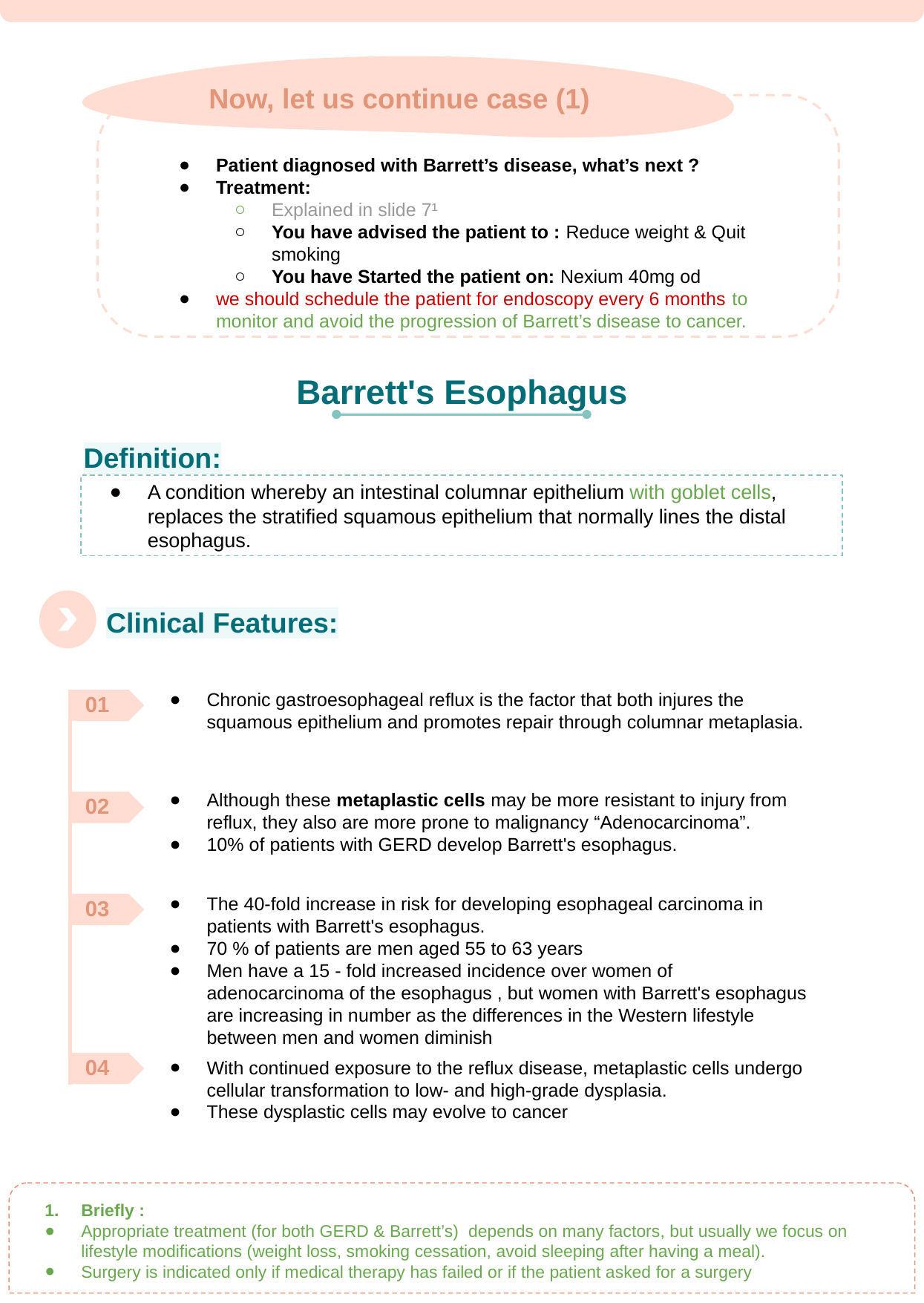

Now, let us continue case (1)

Patient diagnosed with Barrett’s disease, what’s next ?
Treatment:
Explained in slide 7¹
You have advised the patient to : Reduce weight & Quit smoking
You have Started the patient on: Nexium 40mg od
we should schedule the patient for endoscopy every 6 months to monitor and avoid the progression of Barrett’s disease to cancer.

Barrett's Esophagus
Definition:
A condition whereby an intestinal columnar epithelium with goblet cells, replaces the stratified squamous epithelium that normally lines the distal esophagus.

Clinical Features:

Chronic gastroesophageal reflux is the factor that both injures the squamous epithelium and promotes repair through columnar metaplasia.
01

Although these metaplastic cells may be more resistant to injury from reflux, they also are more prone to malignancy “Adenocarcinoma”.
10% of patients with GERD develop Barrett's esophagus.
02

The 40-fold increase in risk for developing esophageal carcinoma in patients with Barrett's esophagus.
70 % of patients are men aged 55 to 63 years
Men have a 15 - fold increased incidence over women of adenocarcinoma of the esophagus , but women with Barrett's esophagus are increasing in number as the differences in the Western lifestyle between men and women diminish
03

With continued exposure to the reflux disease, metaplastic cells undergo cellular transformation to low- and high-grade dysplasia.
These dysplastic cells may evolve to cancer

04
Briefly :
Appropriate treatment (for both GERD & Barrett’s)  depends on many factors, but usually we focus on lifestyle modifications (weight loss, smoking cessation, avoid sleeping after having a meal).
Surgery is indicated only if medical therapy has failed or if the patient asked for a surgery